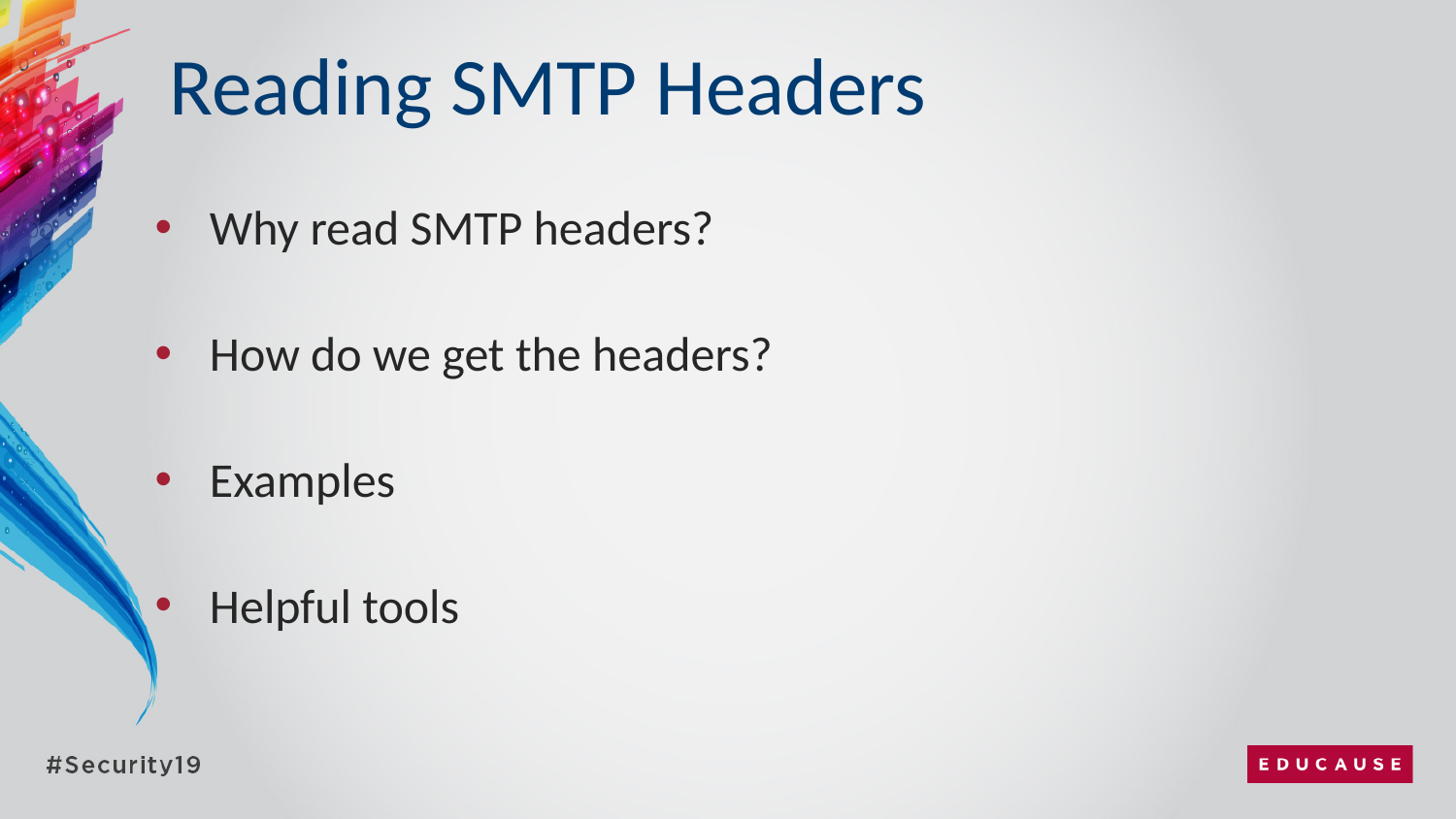

# Reading SMTP Headers
Why read SMTP headers?
How do we get the headers?
Examples
Helpful tools